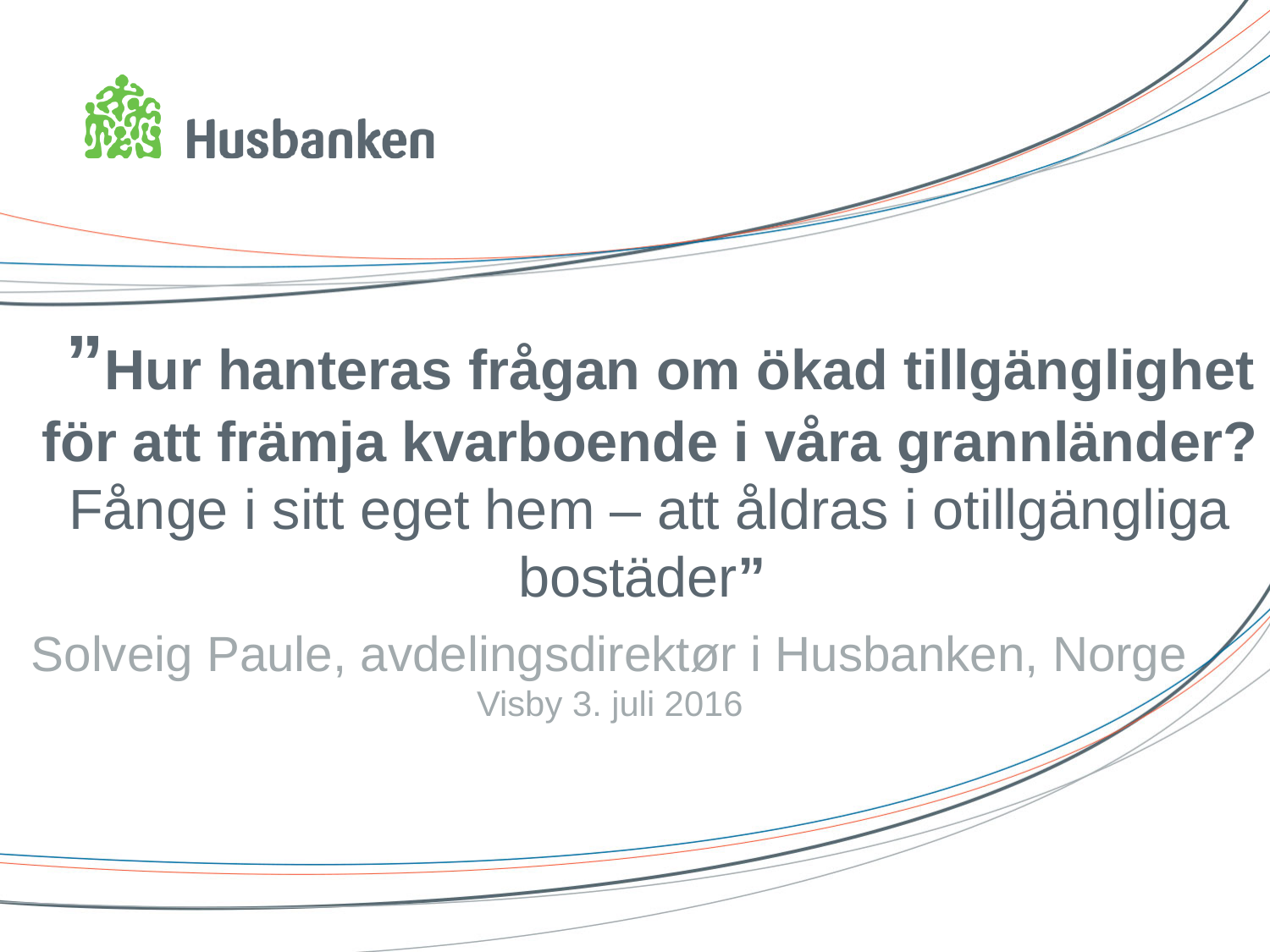

# ”Hur hanteras frågan om ökad tillgänglighet för att främja kvarboende i våra grannländer? Fånge i sitt eget hem – att åldras i otillgängliga bostäder”
Solveig Paule, avdelingsdirektør i Husbanken, Norge
Visby 3. juli 2016